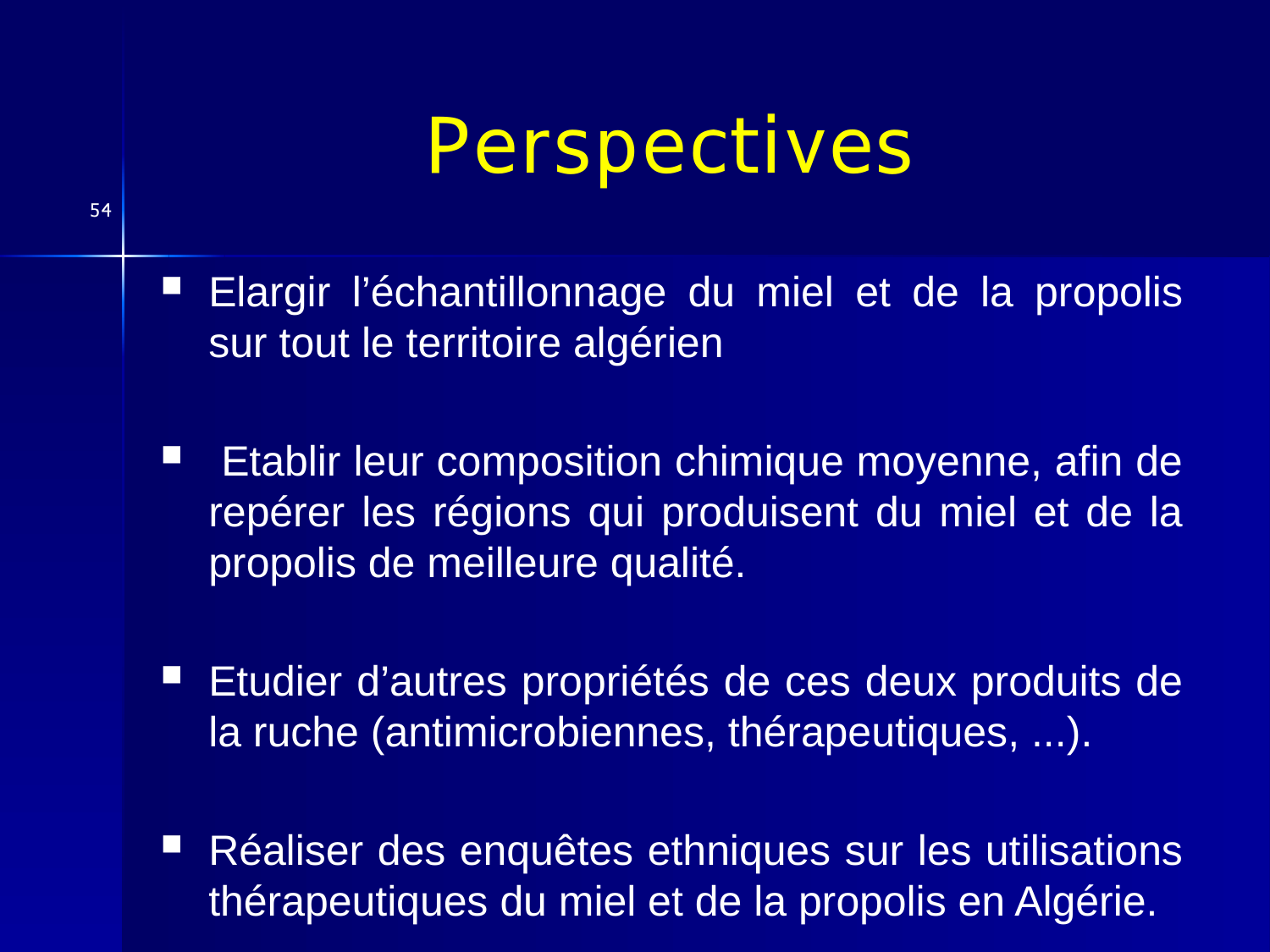

# Perspectives
54
Elargir l’échantillonnage du miel et de la propolis sur tout le territoire algérien

 Etablir leur composition chimique moyenne, afin de repérer les régions qui produisent du miel et de la propolis de meilleure qualité.

Etudier d’autres propriétés de ces deux produits de la ruche (antimicrobiennes, thérapeutiques, ...).

Réaliser des enquêtes ethniques sur les utilisations thérapeutiques du miel et de la propolis en Algérie.